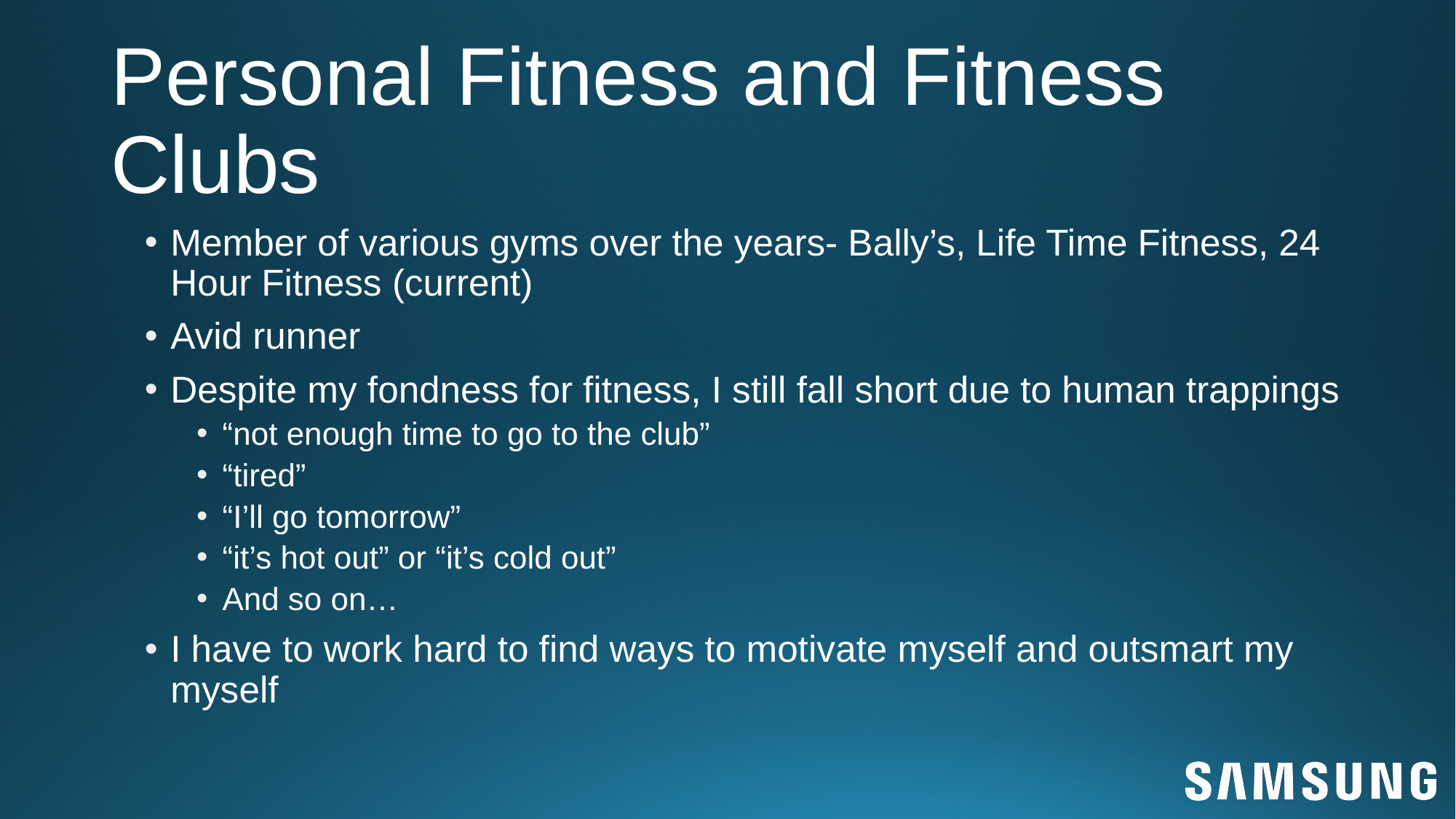

# Personal Fitness and Fitness Clubs
Member of various gyms over the years- Bally’s, Life Time Fitness, 24 Hour Fitness (current)
Avid runner
Despite my fondness for fitness, I still fall short due to human trappings
“not enough time to go to the club”
“tired”
“I’ll go tomorrow”
“it’s hot out” or “it’s cold out”
And so on…
I have to work hard to find ways to motivate myself and outsmart my myself